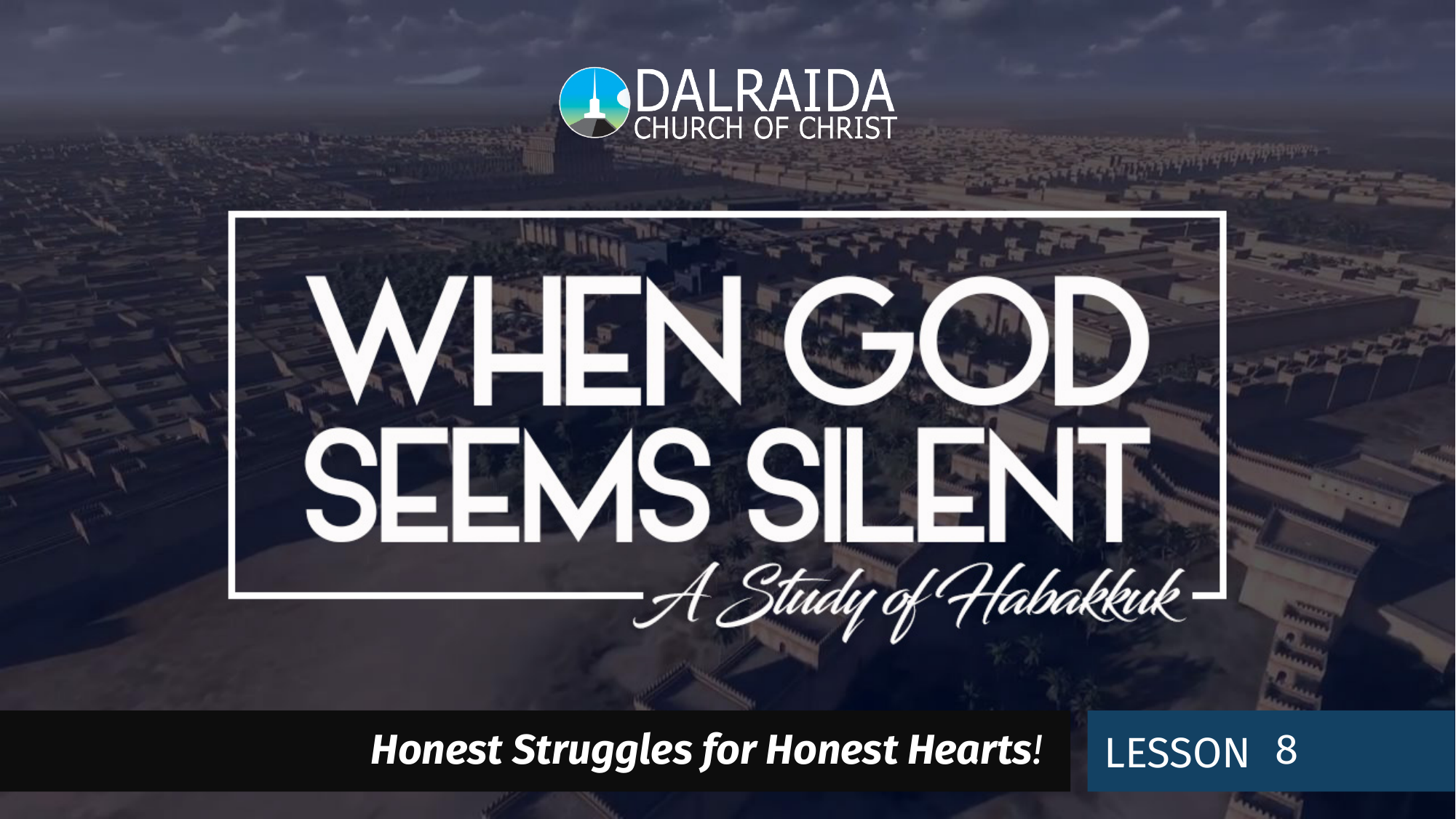

8
# Honest Struggles for Honest Hearts!